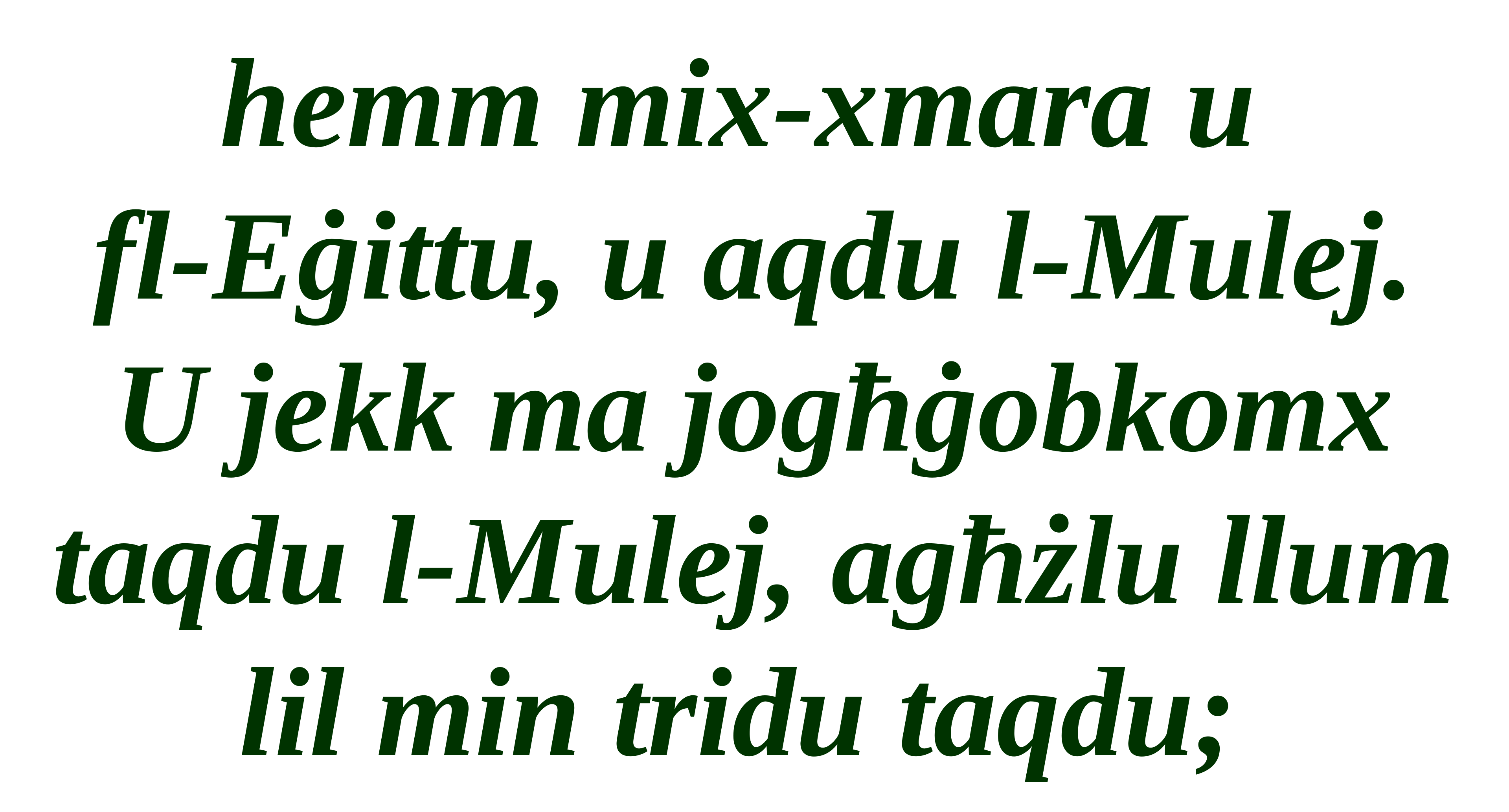

hemm mix-xmara u
fl-Eġittu, u aqdu l-Mulej.
U jekk ma jogħġobkomx taqdu l-Mulej, agħżlu llum lil min tridu taqdu;